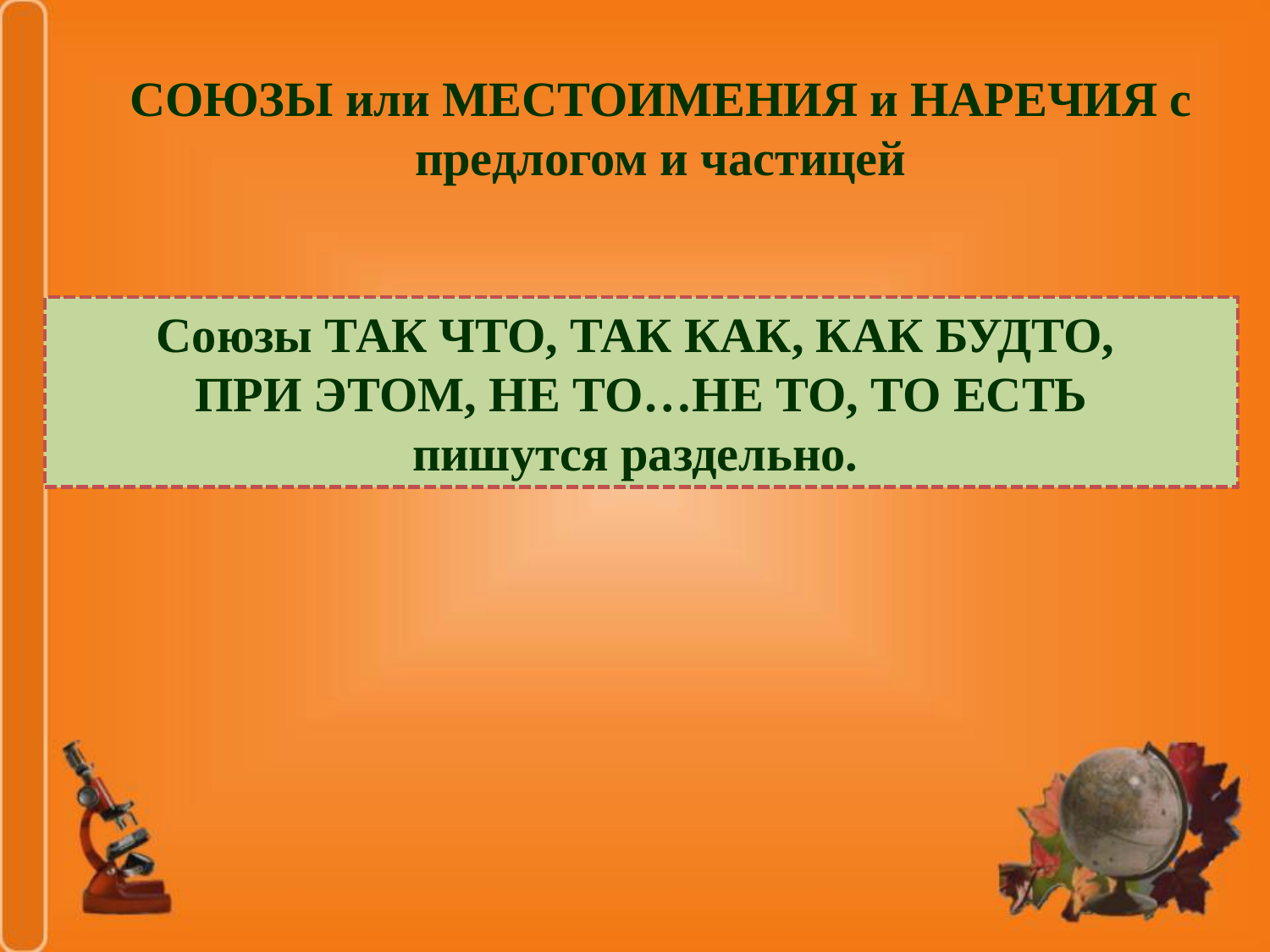

# СОЮЗЫ или МЕСТОИМЕНИЯ и НАРЕЧИЯ с предлогом и частицей

Союзы ТАК ЧТО, ТАК КАК, КАК БУДТО,
ПРИ ЭТОМ, НЕ ТО…НЕ ТО, ТО ЕСТЬ
пишутся раздельно.